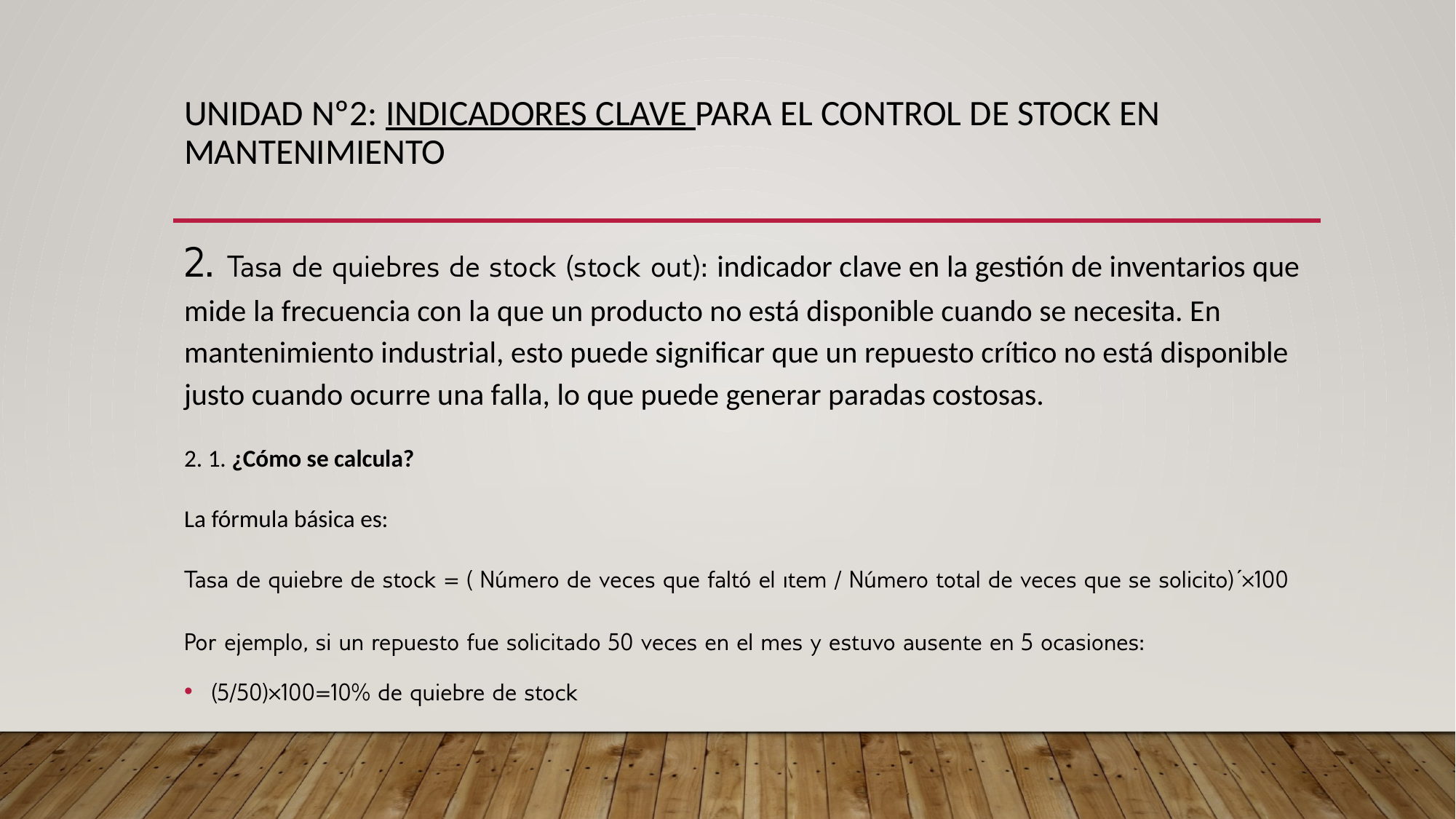

# UNIDAD Nº2: indicadores clave PARA el CONTROL de STOCK EN MANTENIMIENTO
2. Tasa de quiebres de stock (stock out): indicador clave en la gestión de inventarios que mide la frecuencia con la que un producto no está disponible cuando se necesita. En mantenimiento industrial, esto puede significar que un repuesto crítico no está disponible justo cuando ocurre una falla, lo que puede generar paradas costosas.
2. 1. ¿Cómo se calcula?
La fórmula básica es:
Tasa de quiebre de stock = ( Número de veces que faltó el ıtem / Número total de veces que se solicito)ˊ×100
Por ejemplo, si un repuesto fue solicitado 50 veces en el mes y estuvo ausente en 5 ocasiones:
(5/50)×100=10% de quiebre de stock